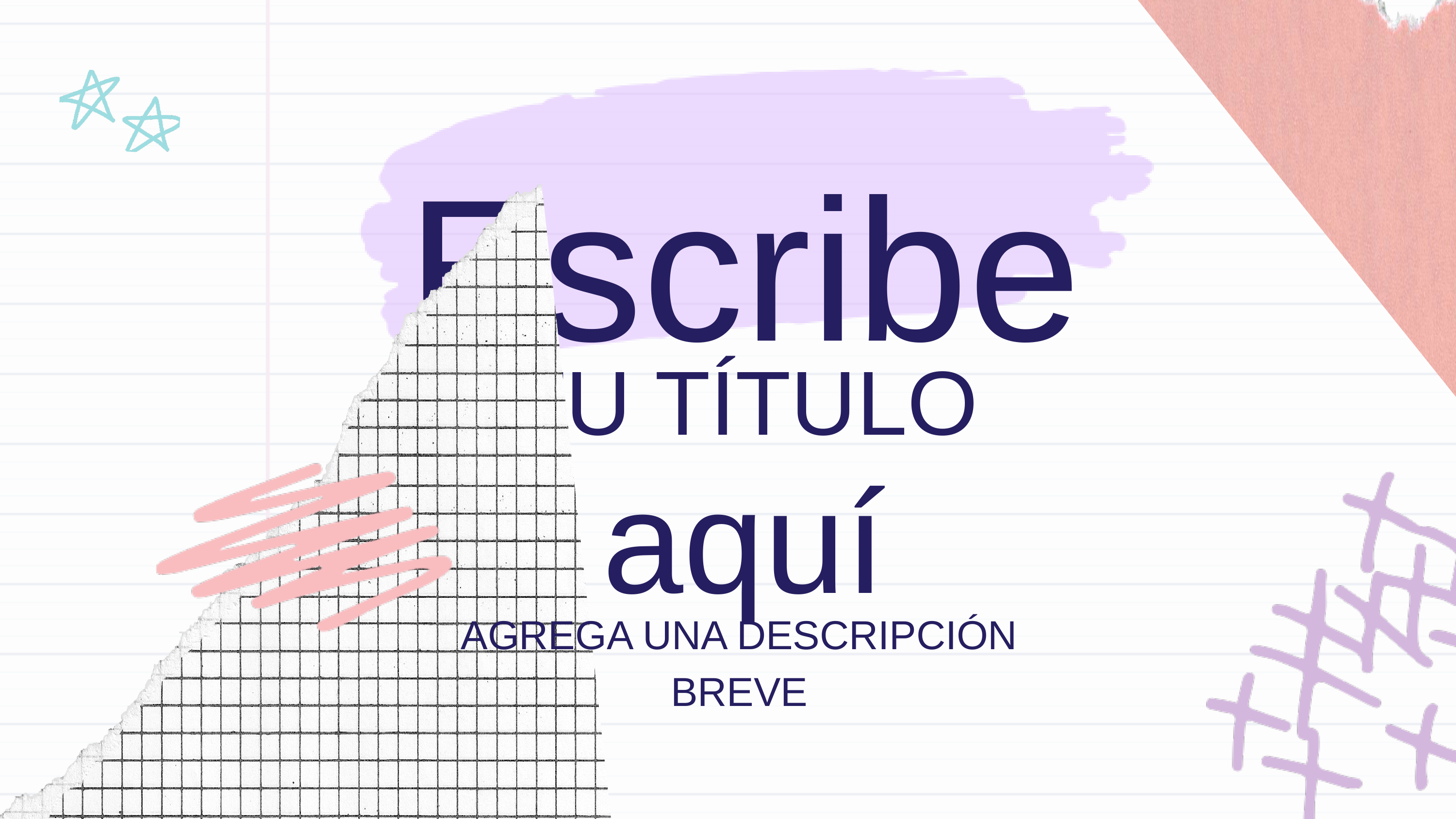

Escribe

TU TÍTULO
aquí

AGREGA UNA DESCRIPCIÓN BREVE